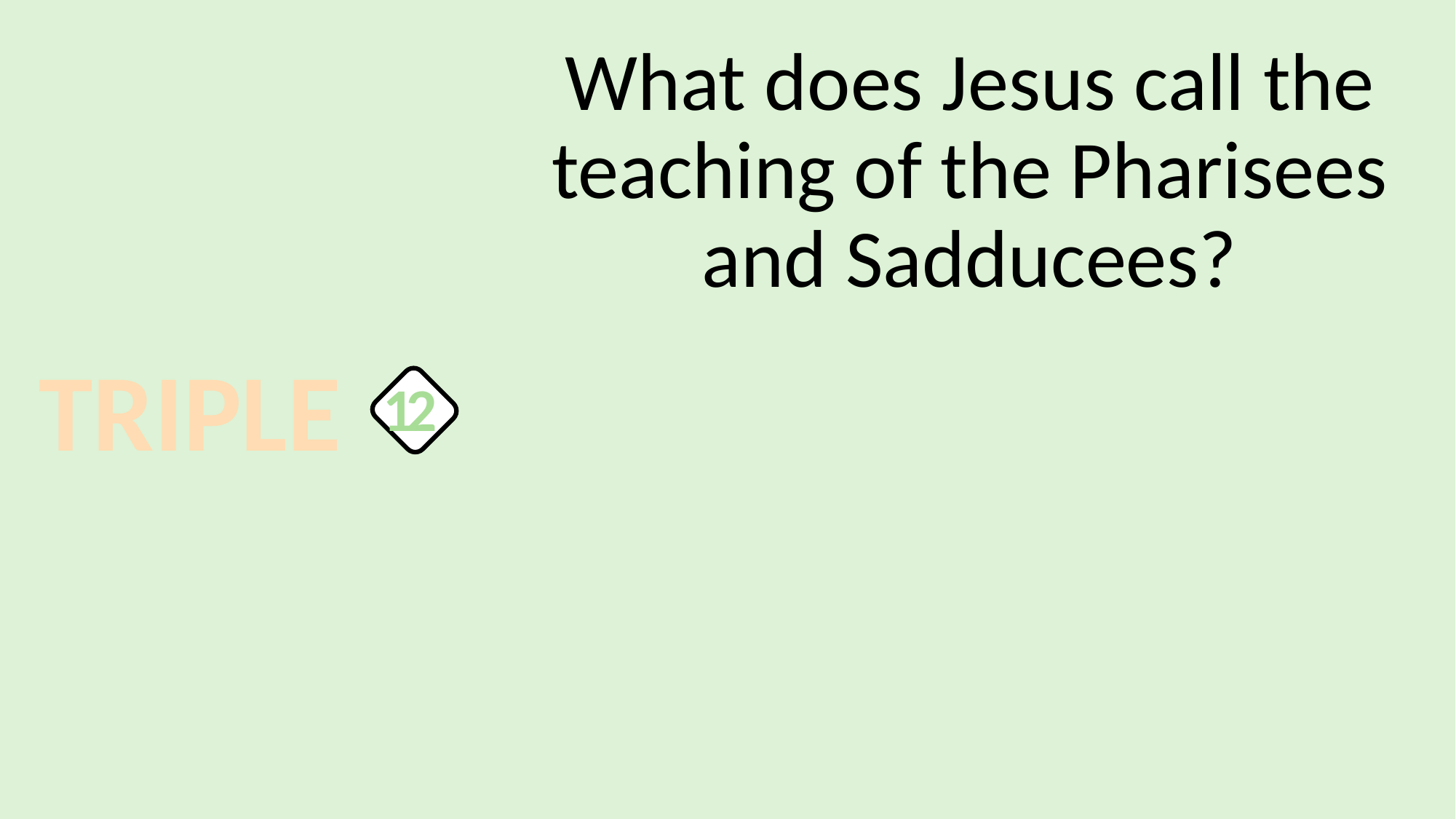

What does Jesus call the teaching of the Pharisees and Sadducees?
TRIPLE
12